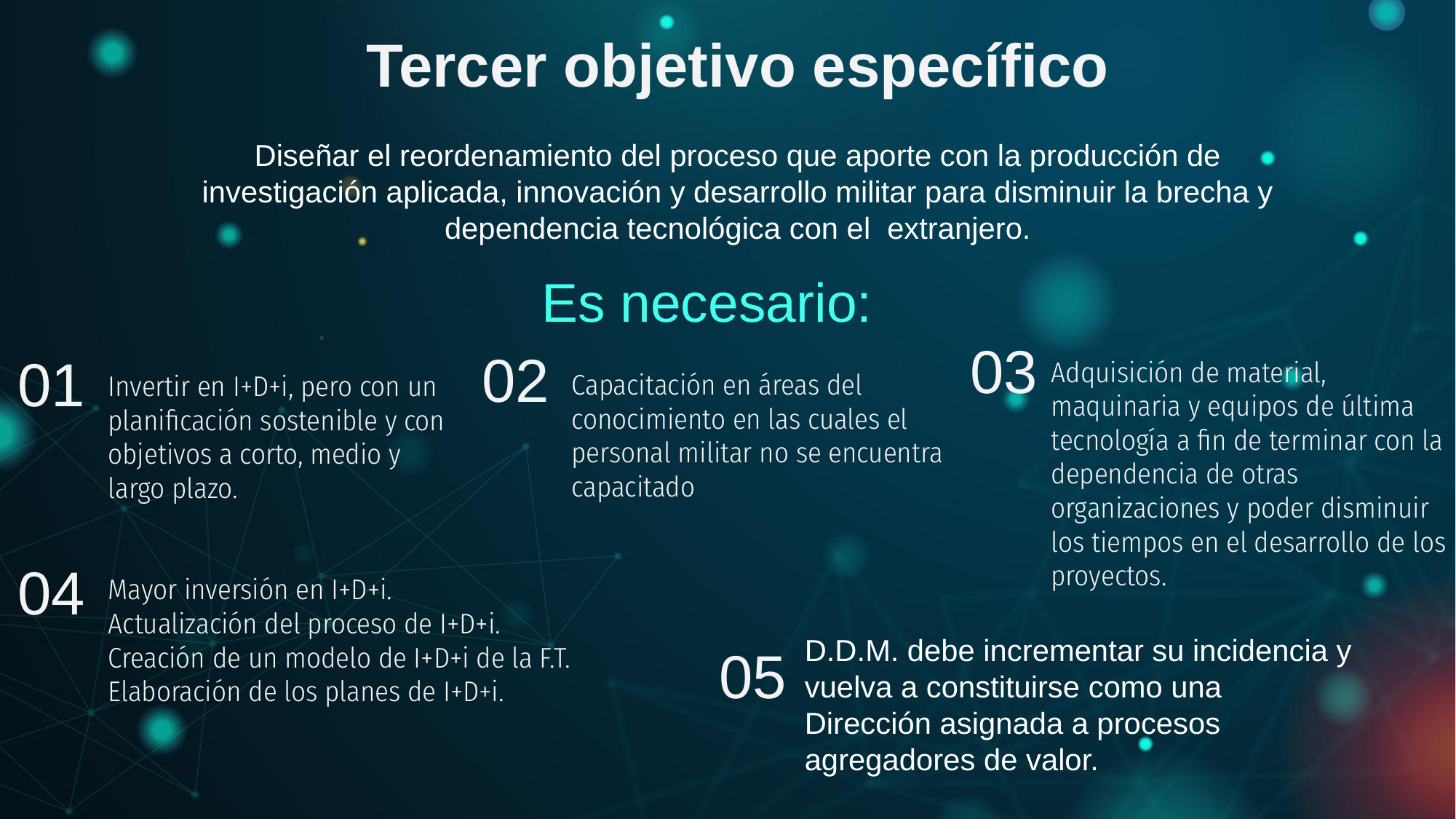

# Tercer objetivo específico
Diseñar el reordenamiento del proceso que aporte con la producción de investigación aplicada, innovación y desarrollo militar para disminuir la brecha y dependencia tecnológica con el  extranjero.
Es necesario:
03
02
01
Adquisición de material, maquinaria y equipos de última tecnología a fin de terminar con la dependencia de otras organizaciones y poder disminuir los tiempos en el desarrollo de los proyectos.
Capacitación en áreas del conocimiento en las cuales el personal militar no se encuentra capacitado
Invertir en I+D+i, pero con un planificación sostenible y con objetivos a corto, medio y largo plazo.
04
Mayor inversión en I+D+i.
Actualización del proceso de I+D+i.
Creación de un modelo de I+D+i de la F.T.
Elaboración de los planes de I+D+i.
D.D.M. debe incrementar su incidencia y vuelva a constituirse como una Dirección asignada a procesos agregadores de valor.
05